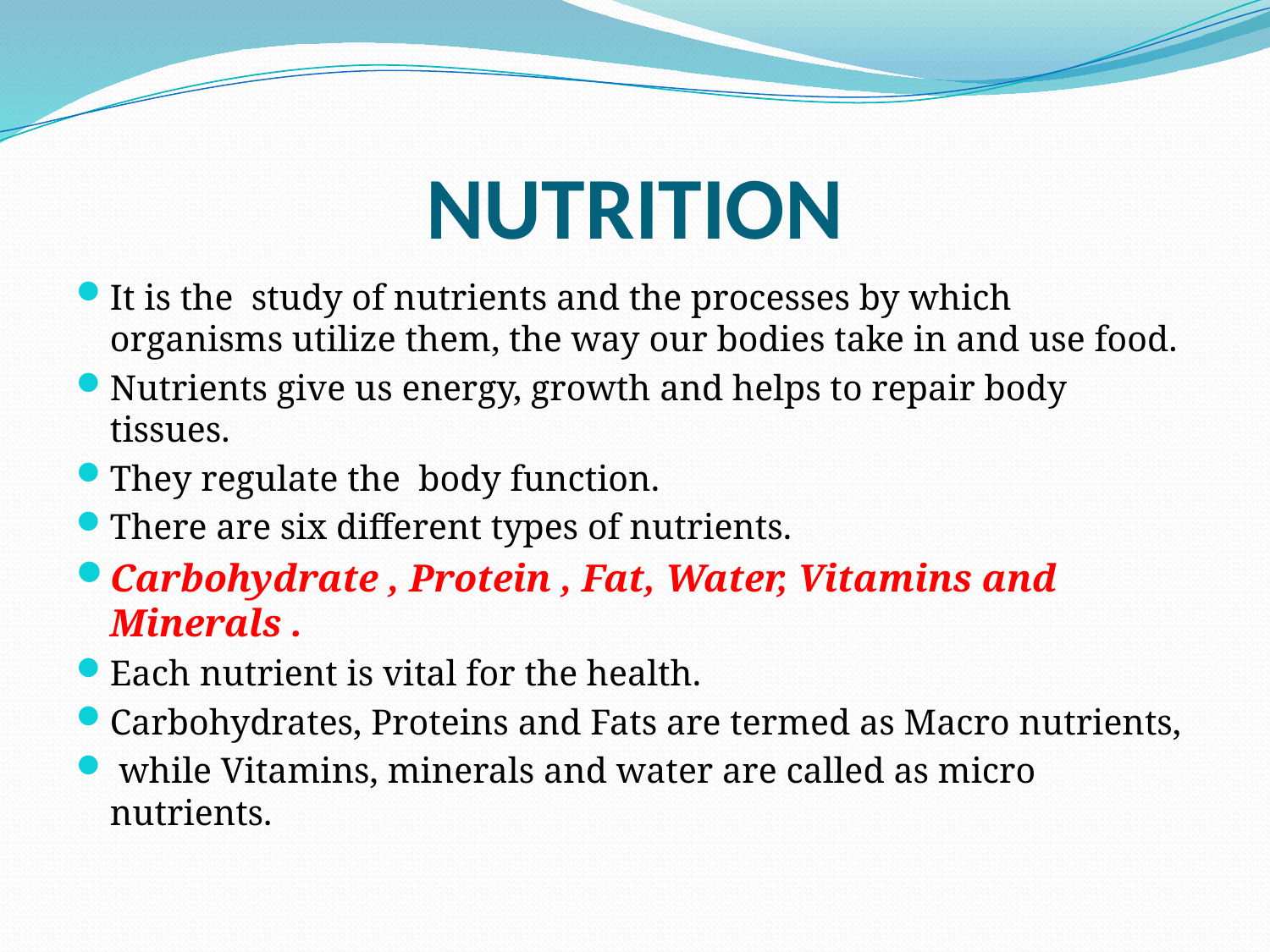

# NUTRITION
It is the  study of nutrients and the processes by which organisms utilize them, the way our bodies take in and use food.
Nutrients give us energy, growth and helps to repair body tissues.
They regulate the  body function.
There are six different types of nutrients.
Carbohydrate , Protein , Fat, Water, Vitamins and Minerals .
Each nutrient is vital for the health.
Carbohydrates, Proteins and Fats are termed as Macro nutrients,
 while Vitamins, minerals and water are called as micro nutrients.